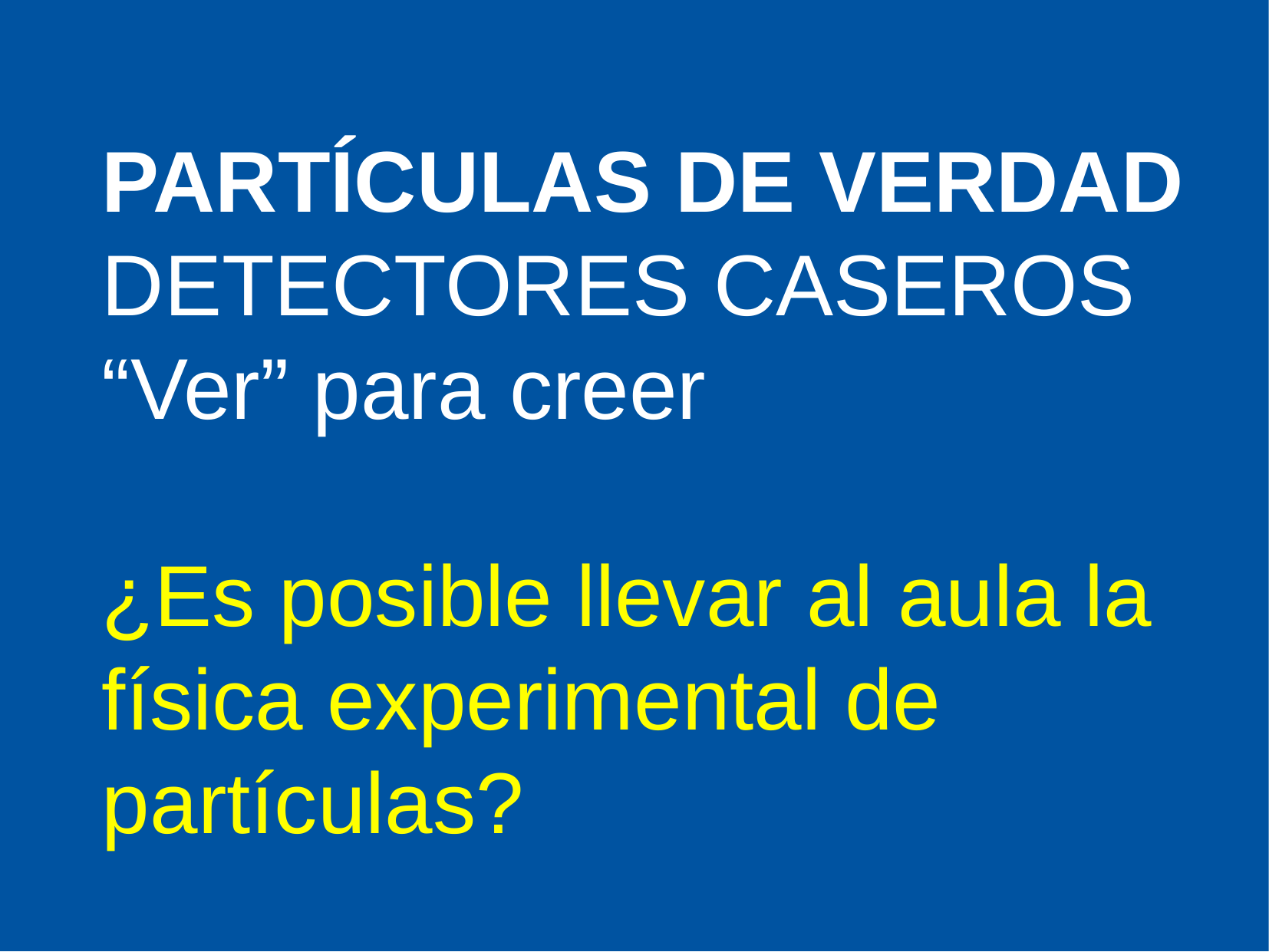

PARTÍCULAS DE VERDAD
DETECTORES CASEROS
“Ver” para creer

¿Es posible llevar al aula la física experimental de partículas?

LETRA PEQUEÑA:
Pero cuidado, que ni “vemos” ni se trata de “creer”             en sentido estricto.